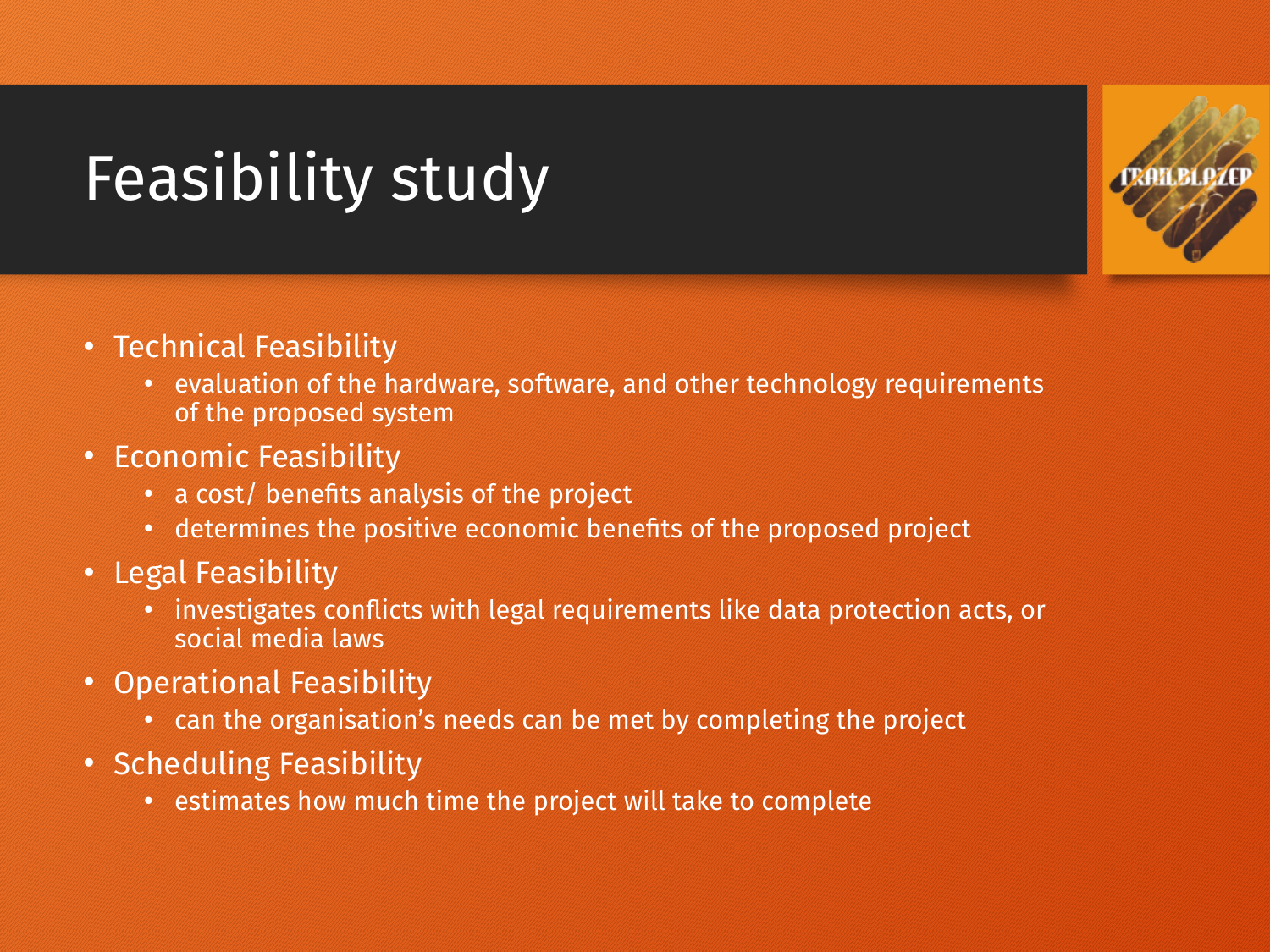

# Feasibility study
Technical Feasibility
evaluation of the hardware, software, and other technology requirements of the proposed system
Economic Feasibility
a cost/ benefits analysis of the project
determines the positive economic benefits of the proposed project
Legal Feasibility
investigates conflicts with legal requirements like data protection acts, or social media laws
Operational Feasibility
can the organisation’s needs can be met by completing the project
Scheduling Feasibility
estimates how much time the project will take to complete